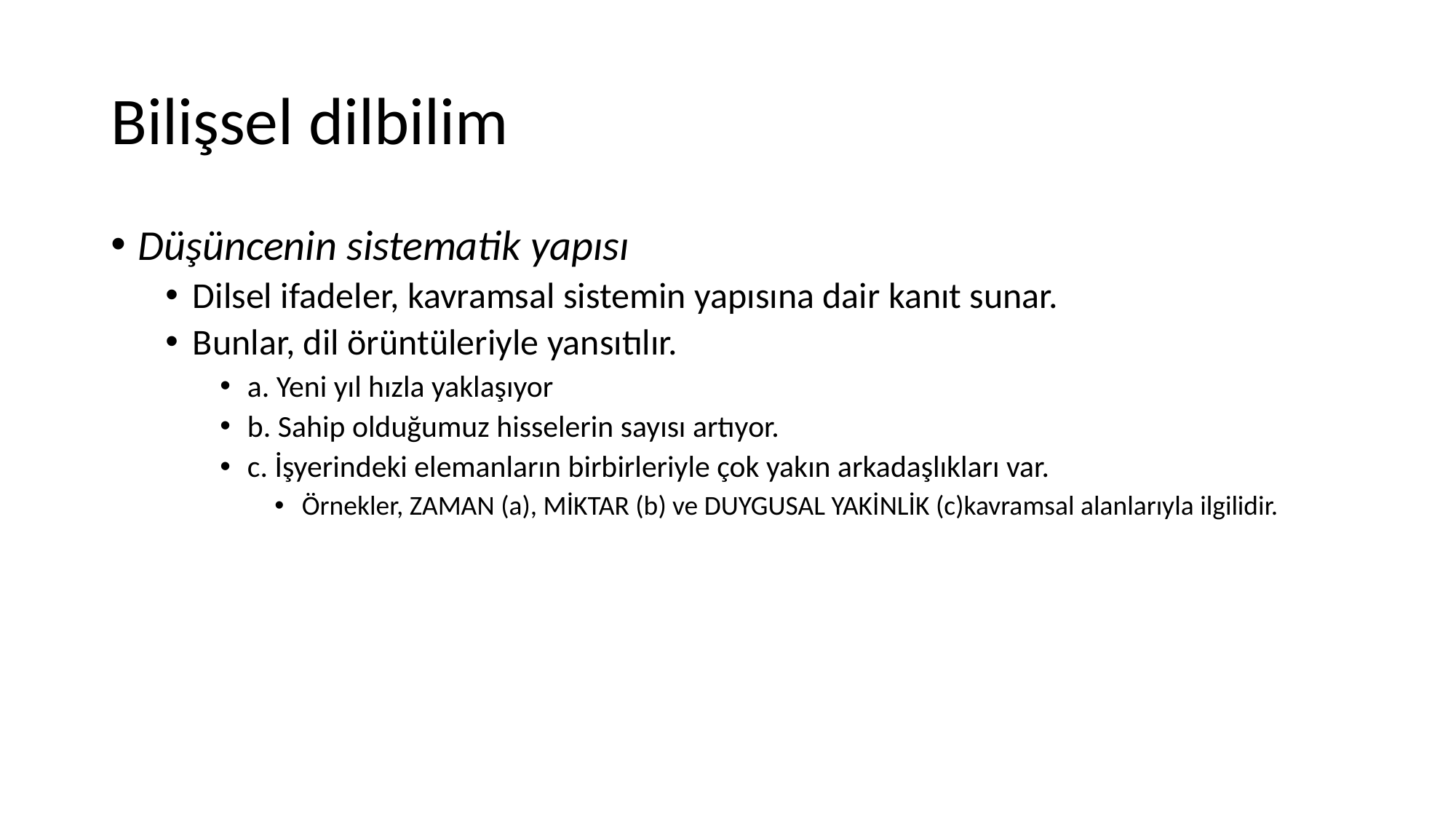

# Bilişsel dilbilim
Düşüncenin sistematik yapısı
Dilsel ifadeler, kavramsal sistemin yapısına dair kanıt sunar.
Bunlar, dil örüntüleriyle yansıtılır.
a. Yeni yıl hızla yaklaşıyor
b. Sahip olduğumuz hisselerin sayısı artıyor.
c. İşyerindeki elemanların birbirleriyle çok yakın arkadaşlıkları var.
Örnekler, zaman (a), miktar (b) ve duygusal yakinlik (c)kavramsal alanlarıyla ilgilidir.